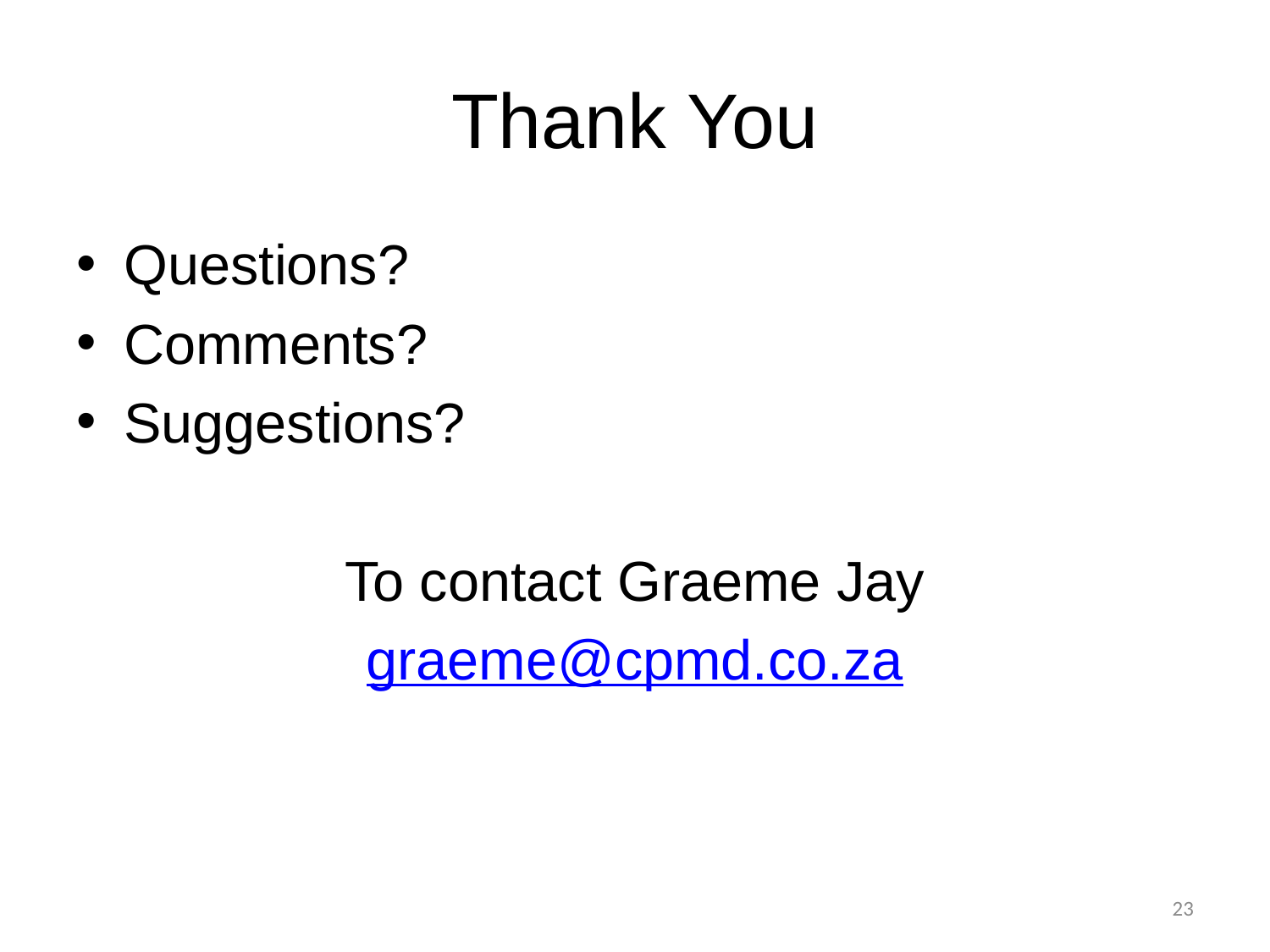

# Thank You
Questions?
Comments?
Suggestions?

To contact Graeme Jay
graeme@cpmd.co.za
23